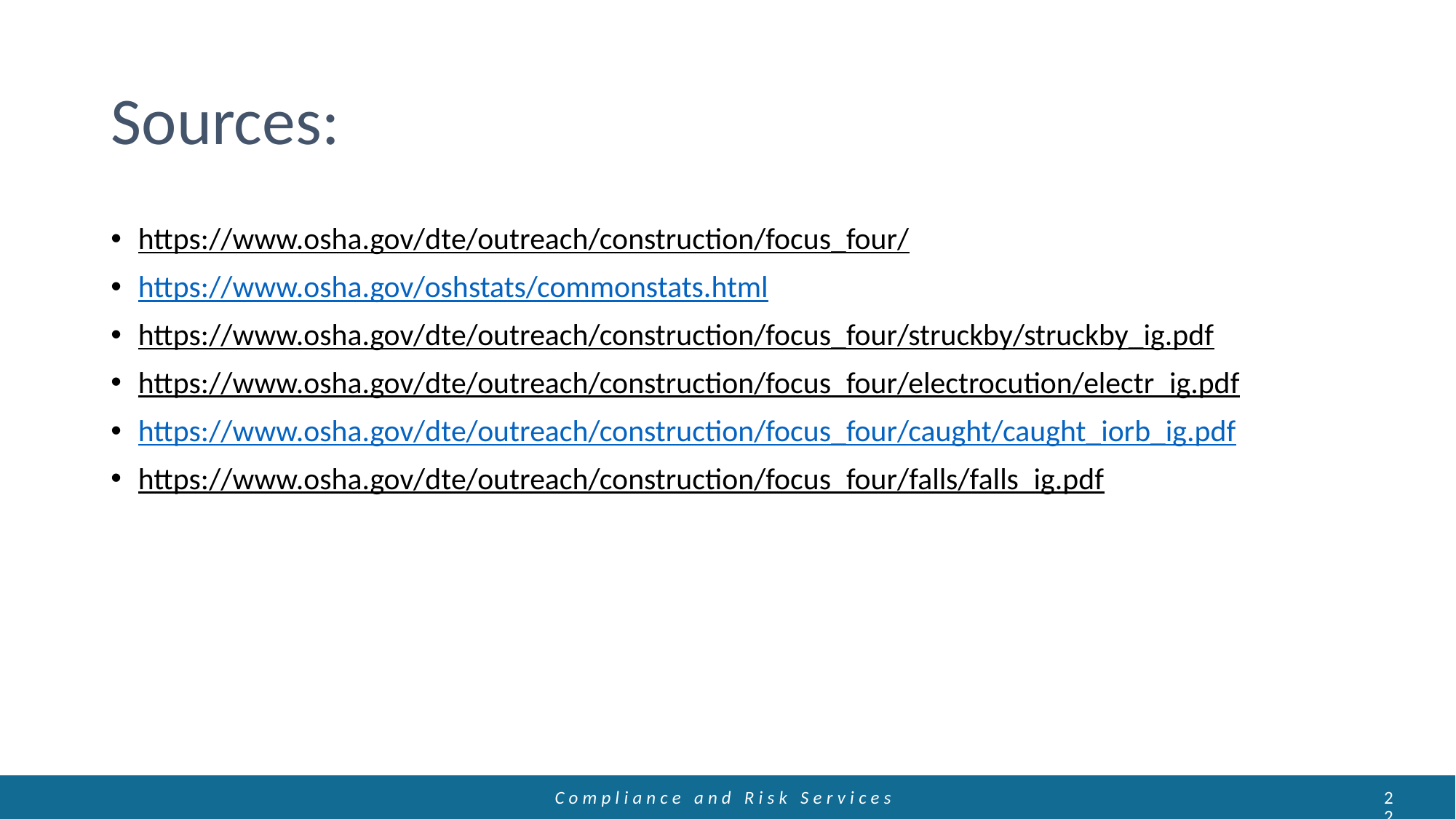

# Sources:
https://www.osha.gov/dte/outreach/construction/focus_four/
https://www.osha.gov/oshstats/commonstats.html
https://www.osha.gov/dte/outreach/construction/focus_four/struckby/struckby_ig.pdf
https://www.osha.gov/dte/outreach/construction/focus_four/electrocution/electr_ig.pdf
https://www.osha.gov/dte/outreach/construction/focus_four/caught/caught_iorb_ig.pdf
https://www.osha.gov/dte/outreach/construction/focus_four/falls/falls_ig.pdf